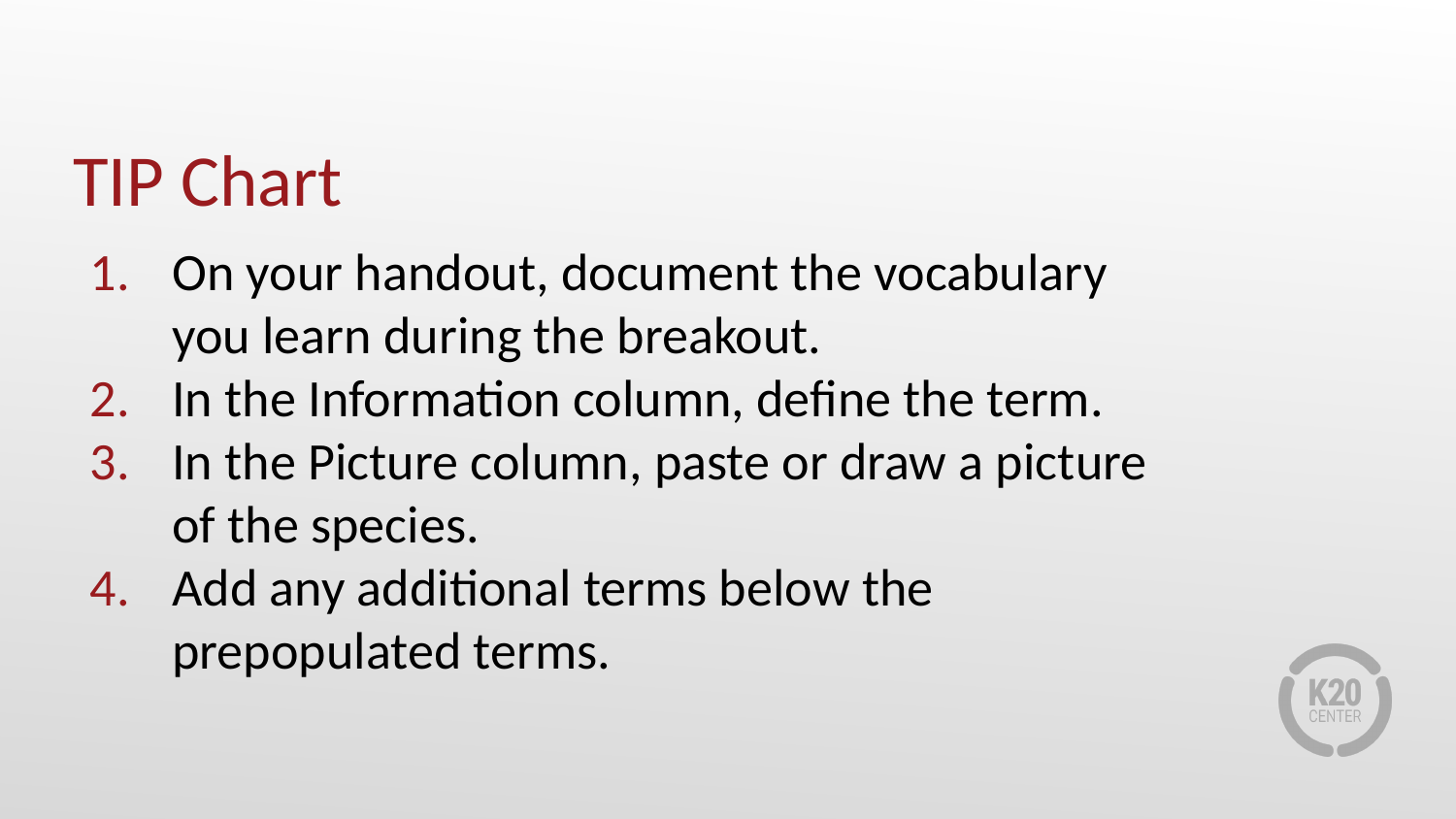

# TIP Chart
On your handout, document the vocabulary you learn during the breakout.
In the Information column, define the term.
In the Picture column, paste or draw a picture of the species.
Add any additional terms below the prepopulated terms.